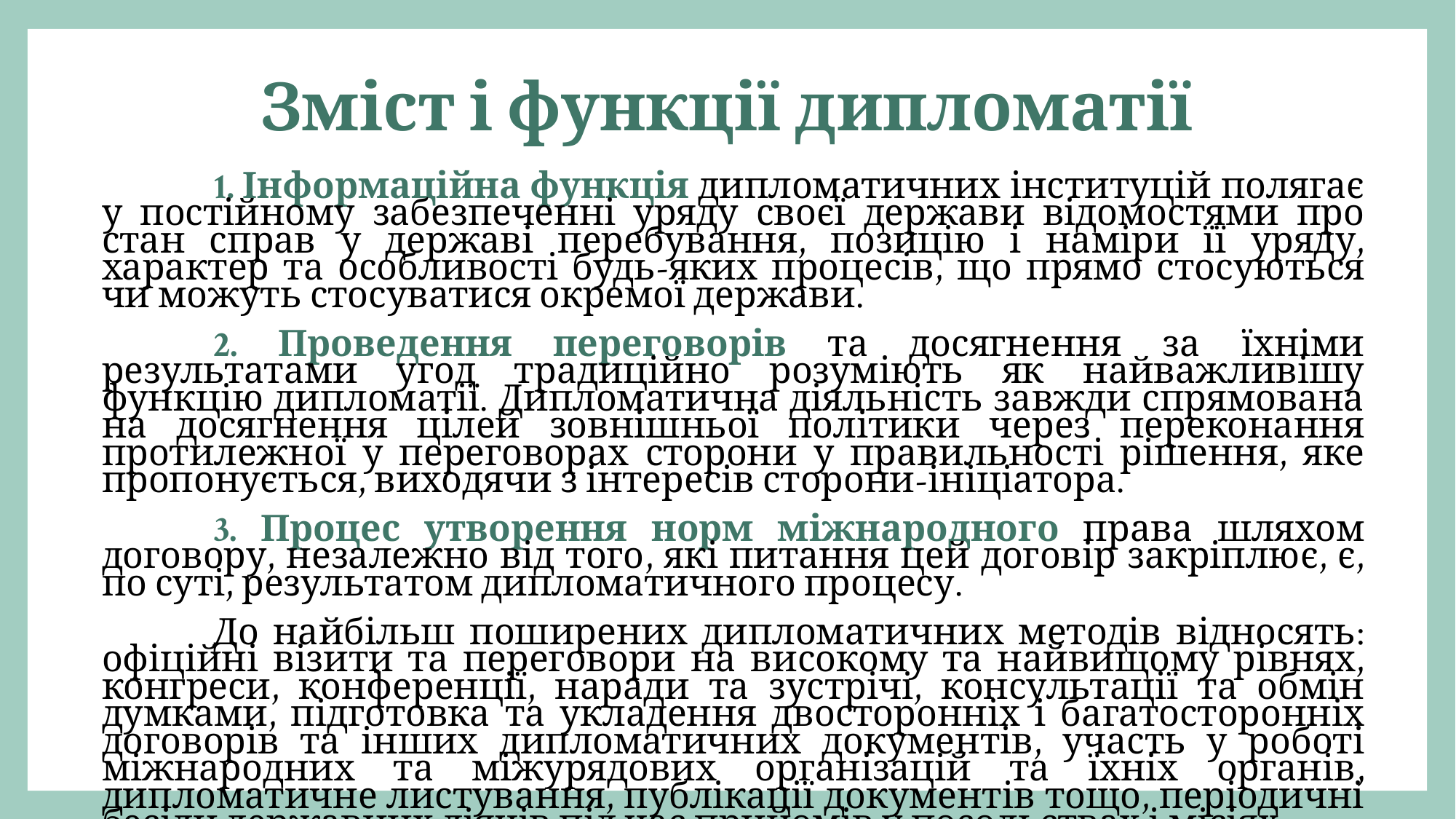

# Зміст і функції дипломатії
1. Інформаційна функція дипломатичних інституцій полягає у постійному забезпеченні уряду своєї держави відомостями про стан справ у державі перебування, позицію і наміри її уряду, характер та особливості будь-яких процесів, що прямо стосуються чи можуть стосуватися окремої держави.
2. Проведення переговорів та досягнення за їхніми результатами угод традиційно розуміють як найважливішу функцію дипломатії. Дипломатична діяльність завжди спрямована на досягнення цілей зовнішньої політики через переконання протилежної у переговорах сторони у правильності рішення, яке пропонується, виходячи з інтересів сторони-ініціатора.
3. Процес утворення норм міжнародного права шляхом договору, незалежно від того, які питання цей договір закріплює, є, по суті, результатом дипломатичного процесу.
До найбільш поширених дипломатичних методів відносять: офіційні візити та переговори на високому та найвищому рівнях, конгреси, конференції, наради та зустрічі, консультації та обмін думками, підготовка та укладення двосторонніх і багатосторонніх договорів та інших дипломатичних документів, участь у роботі міжнародних та міжурядових організацій та їхніх органів, дипломатичне листування, публікації документів тощо, періодичні бесіди державних діячів під час прийомів у посольствах і місіях